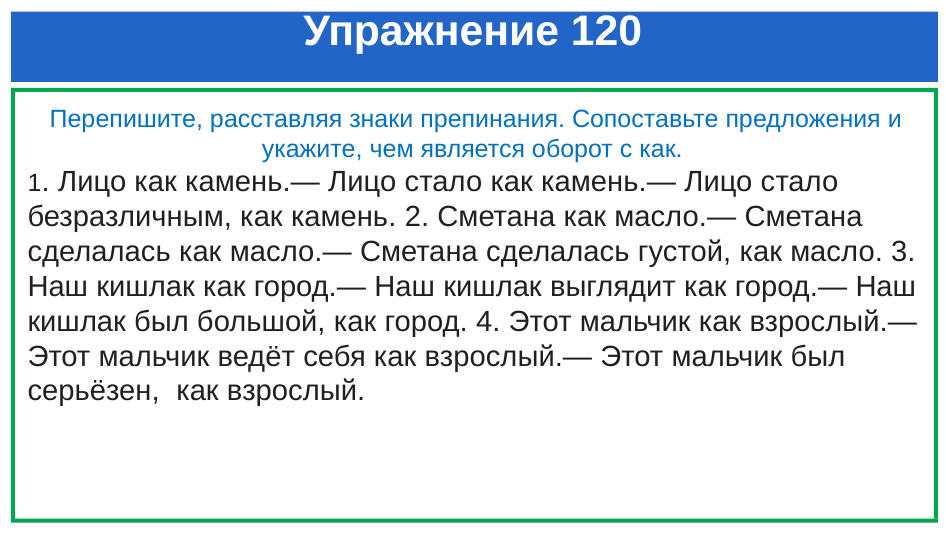

# Упражнение 120
 Перепишите, расставляя знаки препинания. Сопоставьте предложения и укажите, чем является оборот с как.
1. Лицо как камень.— Лицо стало как камень.— Лицо стало безразличным, как камень. 2. Сметана как масло.— Сметана сделалась как масло.— Сметана сделалась густой, как масло. 3. Наш кишлак как город.— Наш кишлак выглядит как город.— Наш кишлак был большой, как город. 4. Этот мальчик как взрослый.— Этот мальчик ведёт себя как взрослый.— Этот мальчик был серьёзен,  как взрослый.